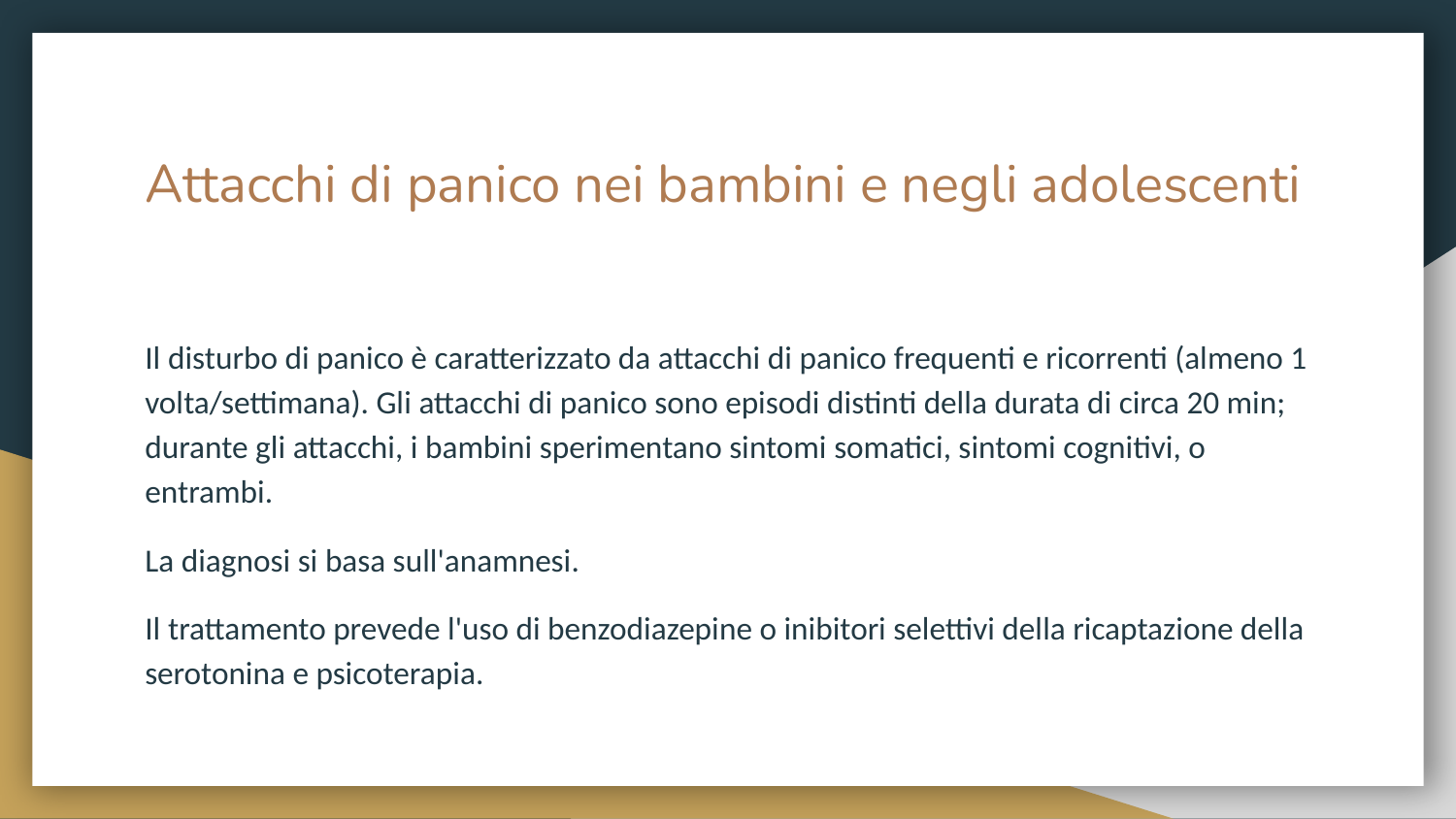

# Attacchi di panico nei bambini e negli adolescenti
Il disturbo di panico è caratterizzato da attacchi di panico frequenti e ricorrenti (almeno 1 volta/settimana). Gli attacchi di panico sono episodi distinti della durata di circa 20 min; durante gli attacchi, i bambini sperimentano sintomi somatici, sintomi cognitivi, o entrambi.
La diagnosi si basa sull'anamnesi.
Il trattamento prevede l'uso di benzodiazepine o inibitori selettivi della ricaptazione della serotonina e psicoterapia.